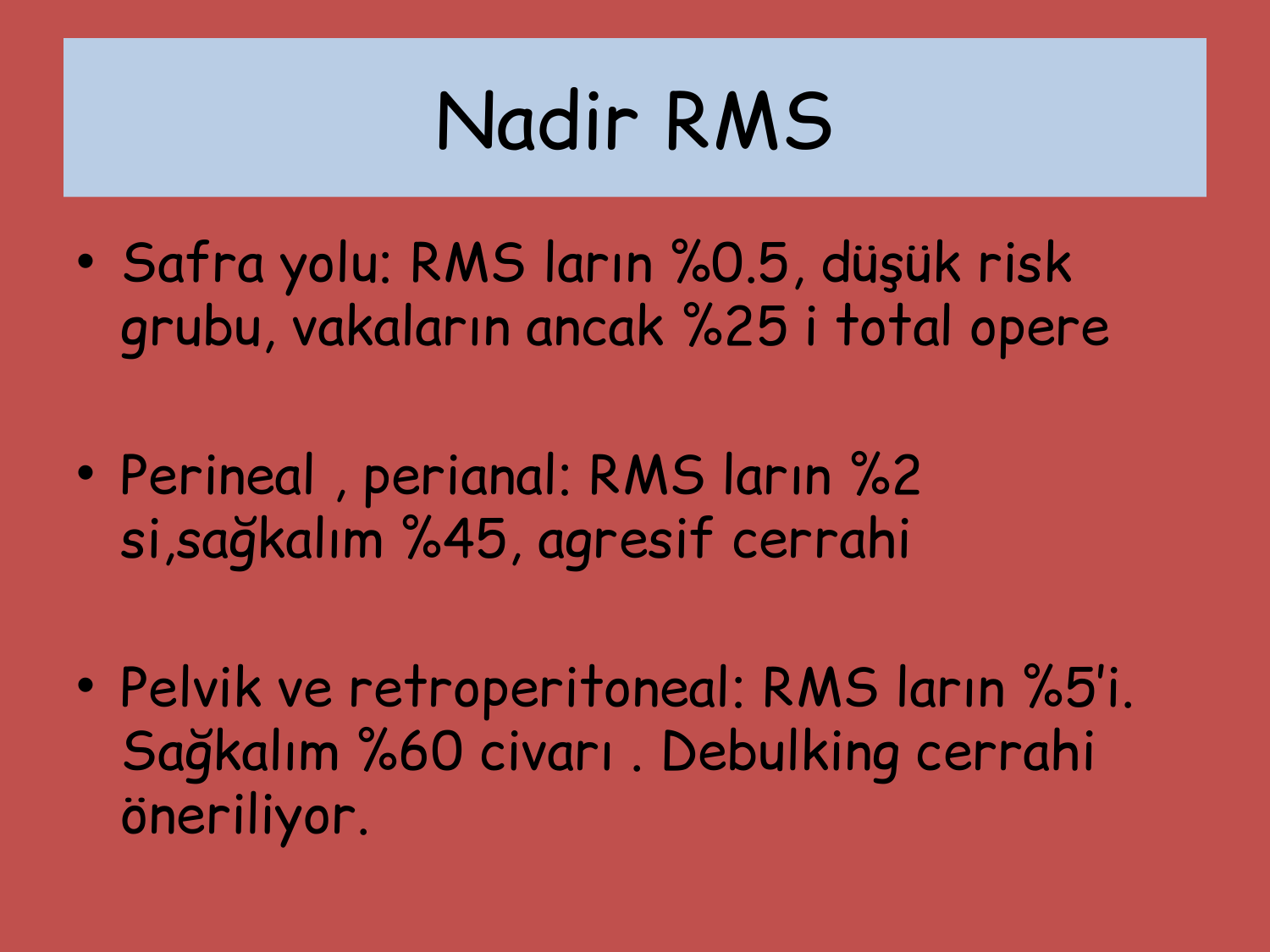

# Nadir RMS
Safra yolu: RMS ların %0.5, düşük risk grubu, vakaların ancak %25 i total opere

Perineal , perianal: RMS ların %2 si,sağkalım %45, agresif cerrahi

Pelvik ve retroperitoneal: RMS ların %5’i. Sağkalım %60 civarı . Debulking cerrahi öneriliyor.